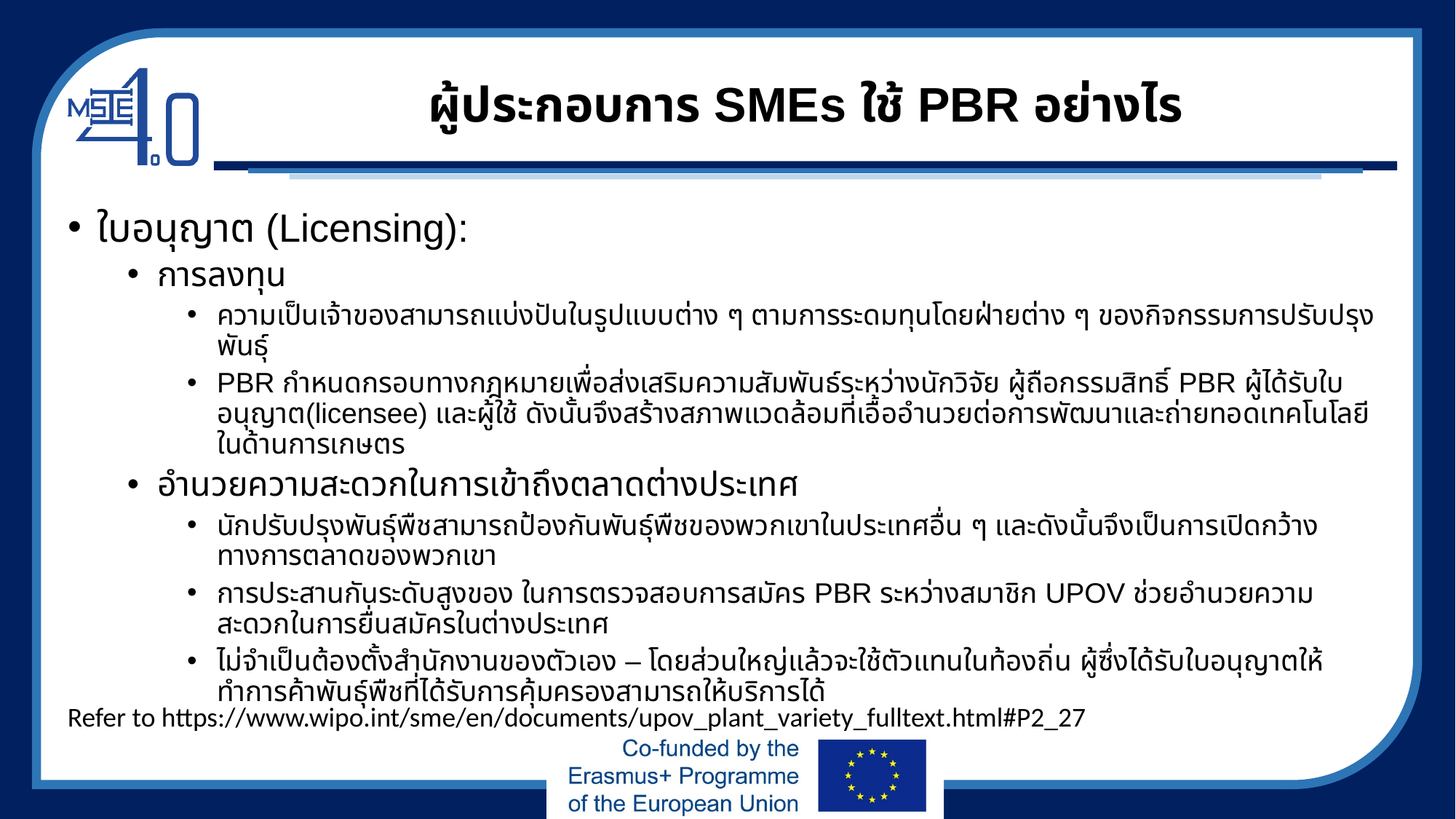

# ผู้ประกอบการ SMEs ใช้ PBR อย่างไร
ใบอนุญาต (Licensing):
การลงทุน
ความเป็นเจ้าของสามารถแบ่งปันในรูปแบบต่าง ๆ ตามการระดมทุนโดยฝ่ายต่าง ๆ ของกิจกรรมการปรับปรุงพันธุ์
PBR กำหนดกรอบทางกฎหมายเพื่อส่งเสริมความสัมพันธ์ระหว่างนักวิจัย ผู้ถือกรรมสิทธิ์ PBR ผู้ได้รับใบอนุญาต(licensee) และผู้ใช้ ดังนั้นจึงสร้างสภาพแวดล้อมที่เอื้ออำนวยต่อการพัฒนาและถ่ายทอดเทคโนโลยีในด้านการเกษตร
อำนวยความสะดวกในการเข้าถึงตลาดต่างประเทศ
นักปรับปรุงพันธุ์พืชสามารถป้องกันพันธุ์พืชของพวกเขาในประเทศอื่น ๆ และดังนั้นจึงเป็นการเปิดกว้างทางการตลาดของพวกเขา
การประสานกันระดับสูงของ ในการตรวจสอบการสมัคร PBR ระหว่างสมาชิก UPOV ช่วยอำนวยความสะดวกในการยื่นสมัครในต่างประเทศ
ไม่จำเป็นต้องตั้งสำนักงานของตัวเอง – โดยส่วนใหญ่แล้วจะใช้ตัวแทนในท้องถิ่น ผู้ซึ่งได้รับใบอนุญาตให้ทำการค้าพันธุ์พืชที่ได้รับการคุ้มครองสามารถให้บริการได้

Refer to https://www.wipo.int/sme/en/documents/upov_plant_variety_fulltext.html#P2_27